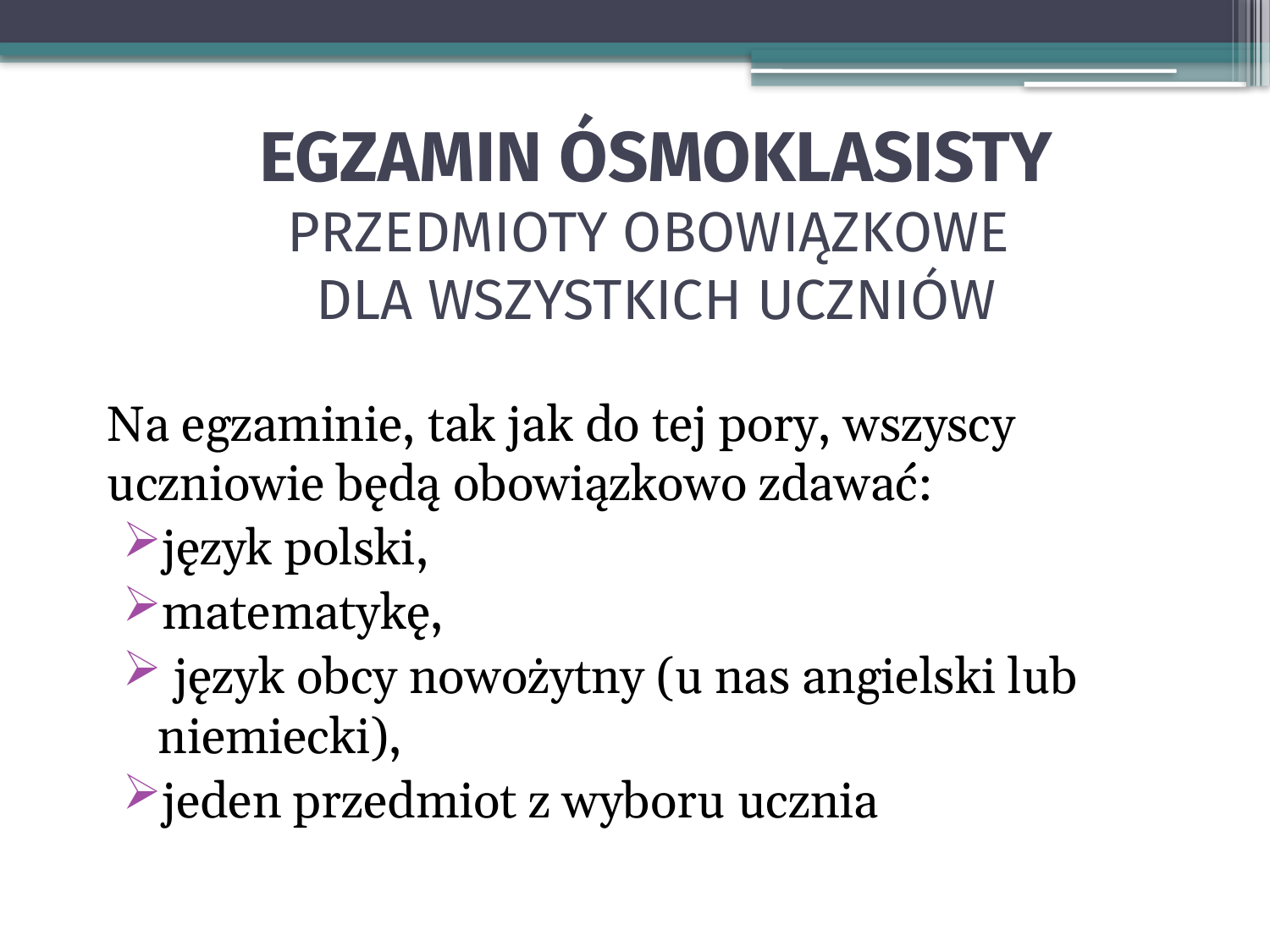

# EGZAMIN ÓSMOKLASISTY PRZEDMIOTY OBOWIĄZKOWE DLA WSZYSTKICH UCZNIÓW
Na egzaminie, tak jak do tej pory, wszyscy uczniowie będą obowiązkowo zdawać:
język polski,
matematykę,
 język obcy nowożytny (u nas angielski lub niemiecki),
jeden przedmiot z wyboru ucznia